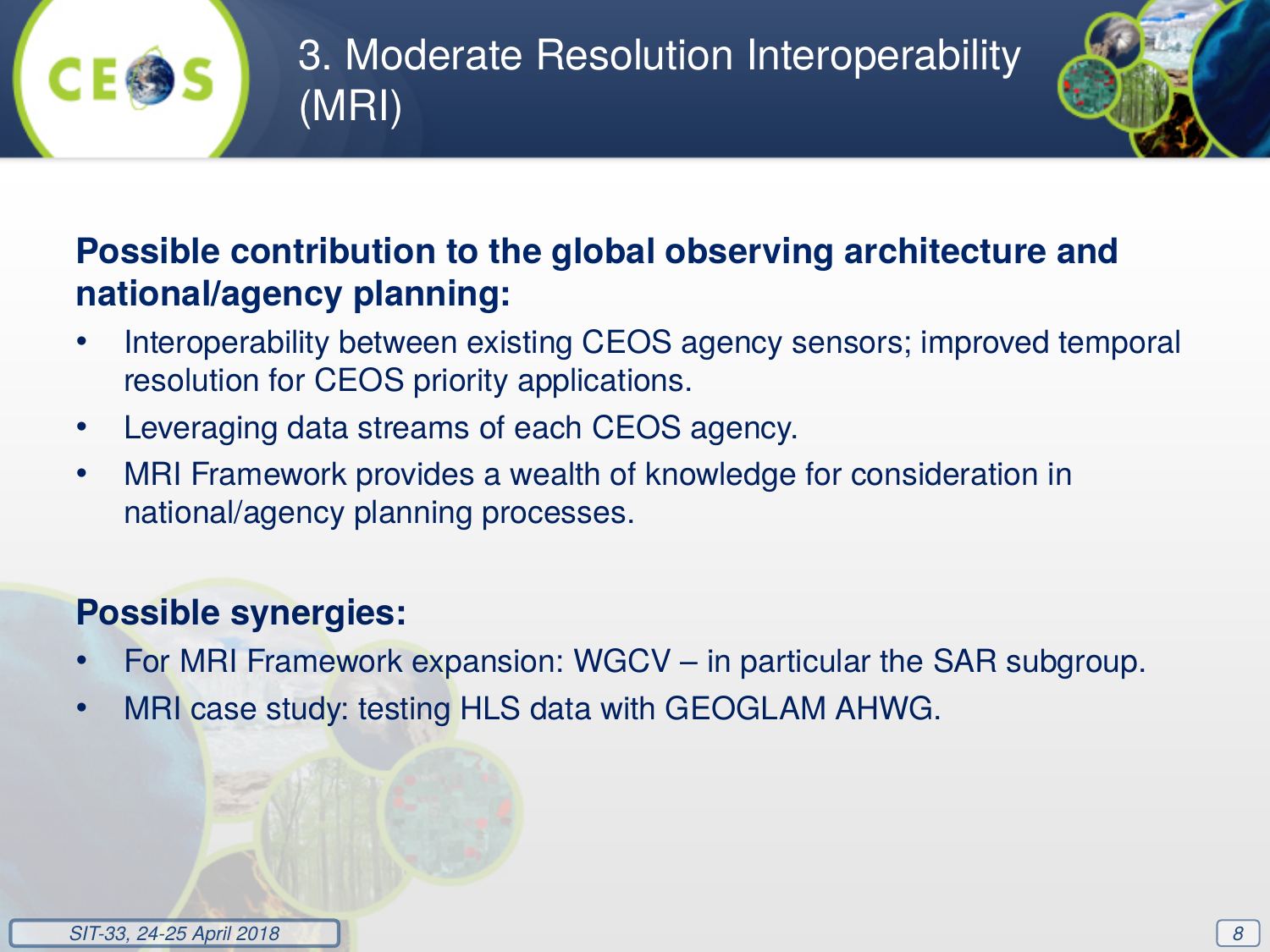

3. Moderate Resolution Interoperability (MRI)
Possible contribution to the global observing architecture and national/agency planning:
Interoperability between existing CEOS agency sensors; improved temporal resolution for CEOS priority applications.
Leveraging data streams of each CEOS agency.
MRI Framework provides a wealth of knowledge for consideration in national/agency planning processes.

Possible synergies:
For MRI Framework expansion: WGCV – in particular the SAR subgroup.
MRI case study: testing HLS data with GEOGLAM AHWG.

8